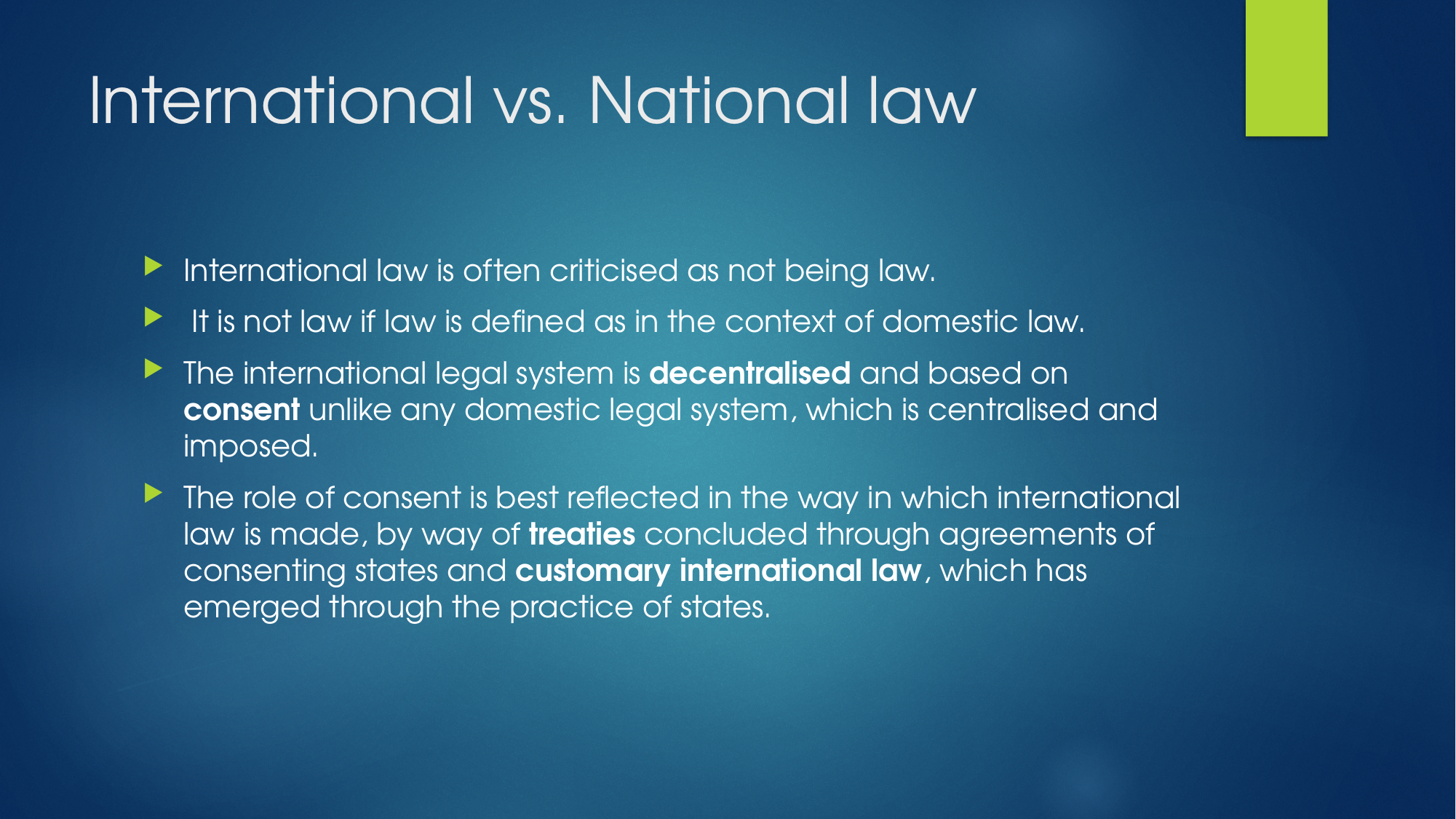

# International vs. National law
International law is often criticised as not being law.
 It is not law if law is defined as in the context of domestic law.
The international legal system is decentralised and based on consent unlike any domestic legal system, which is centralised and imposed.
The role of consent is best reflected in the way in which international law is made, by way of treaties concluded through agreements of consenting states and customary international law, which has emerged through the practice of states.